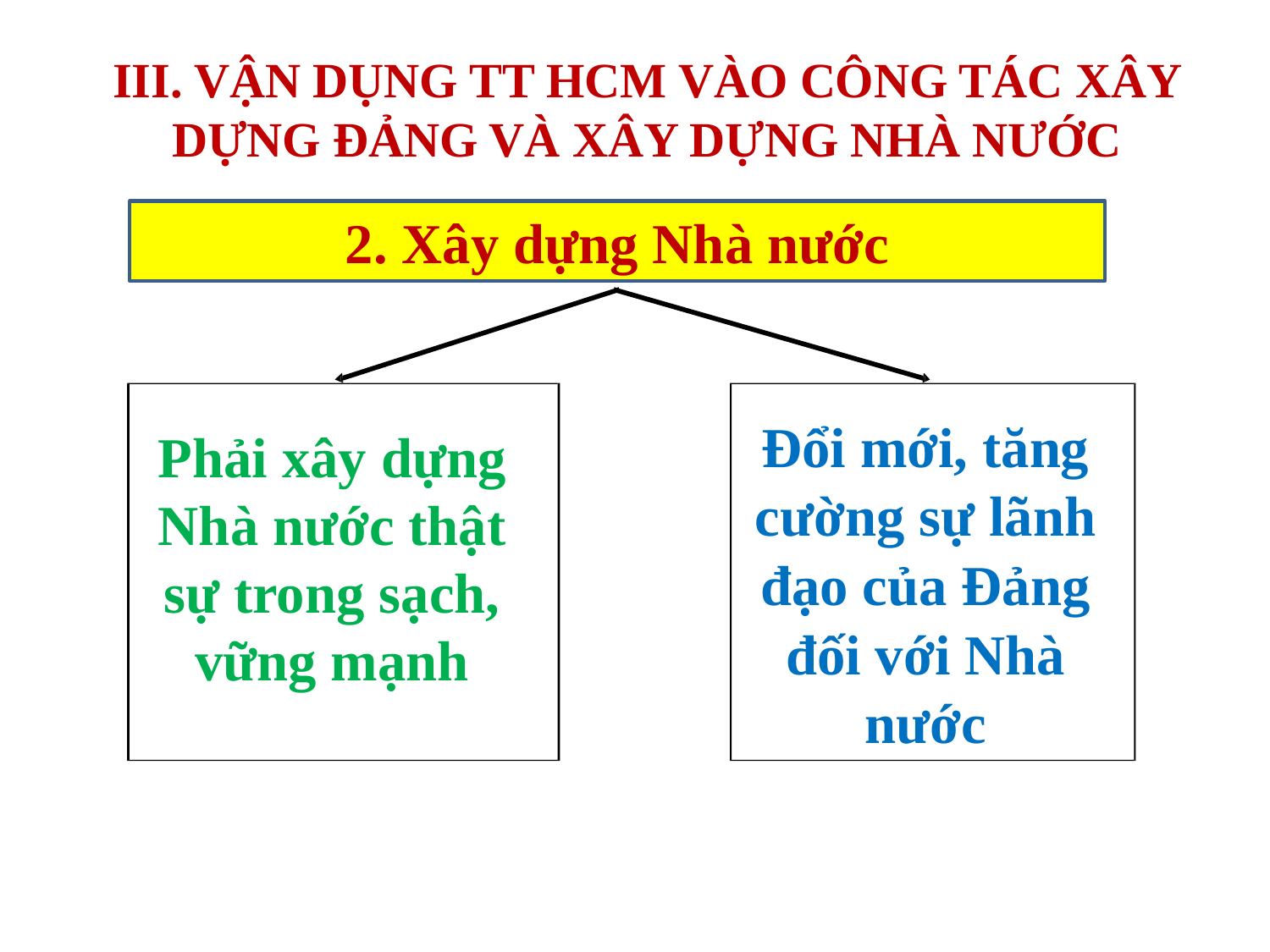

III. VẬN DỤNG TT HCM VÀO CÔNG TÁC XÂY DỰNG ĐẢNG VÀ XÂY DỰNG NHÀ NƯỚC
2. Xây dựng Nhà nước

Đổi mới, tăng cường sự lãnh đạo của Đảng đối với Nhà nước
Phải xây dựng Nhà nước thật sự trong sạch, vững mạnh